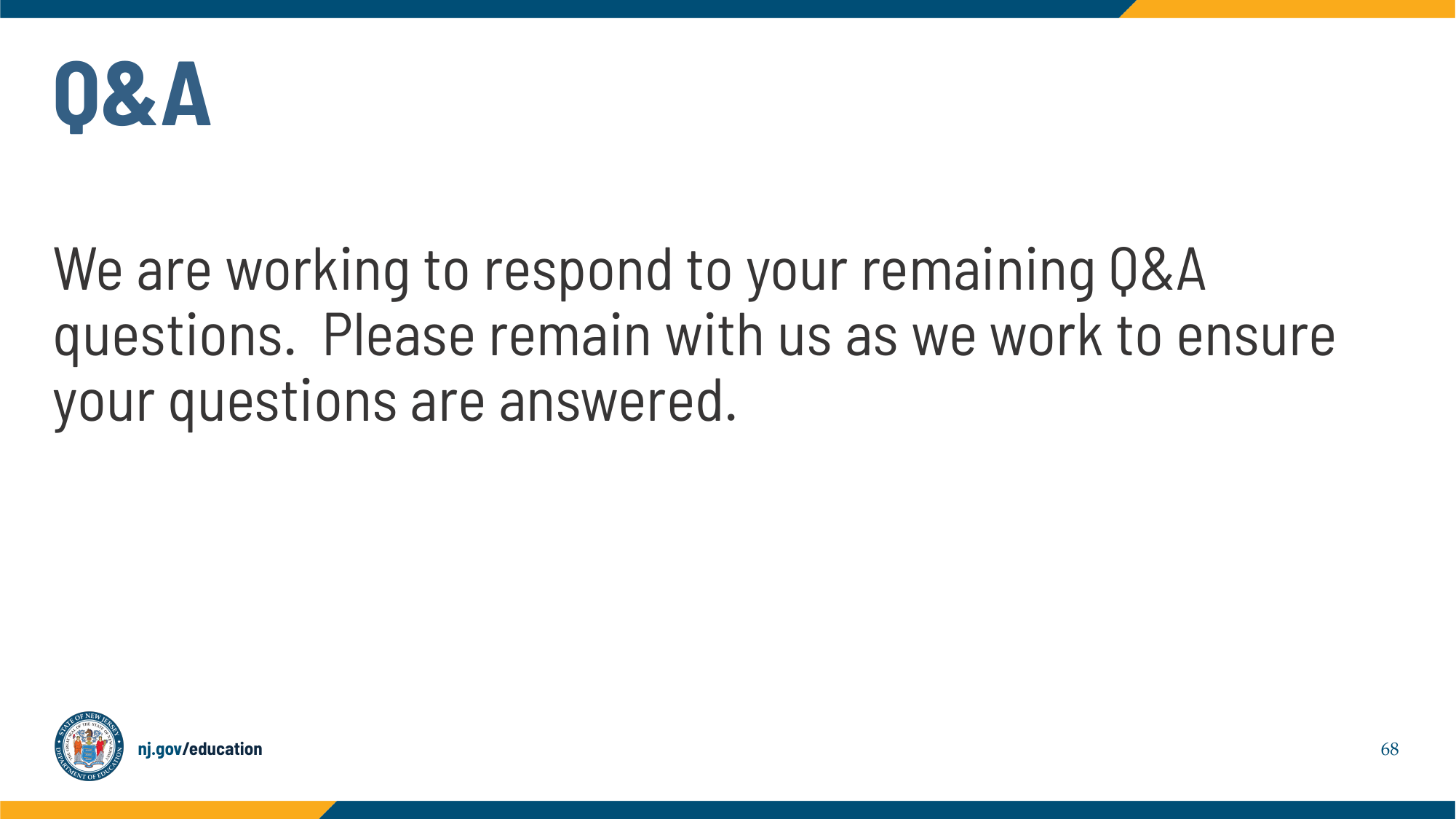

# Q&A
We are working to respond to your remaining Q&A questions.  Please remain with us as we work to ensure your questions are answered.